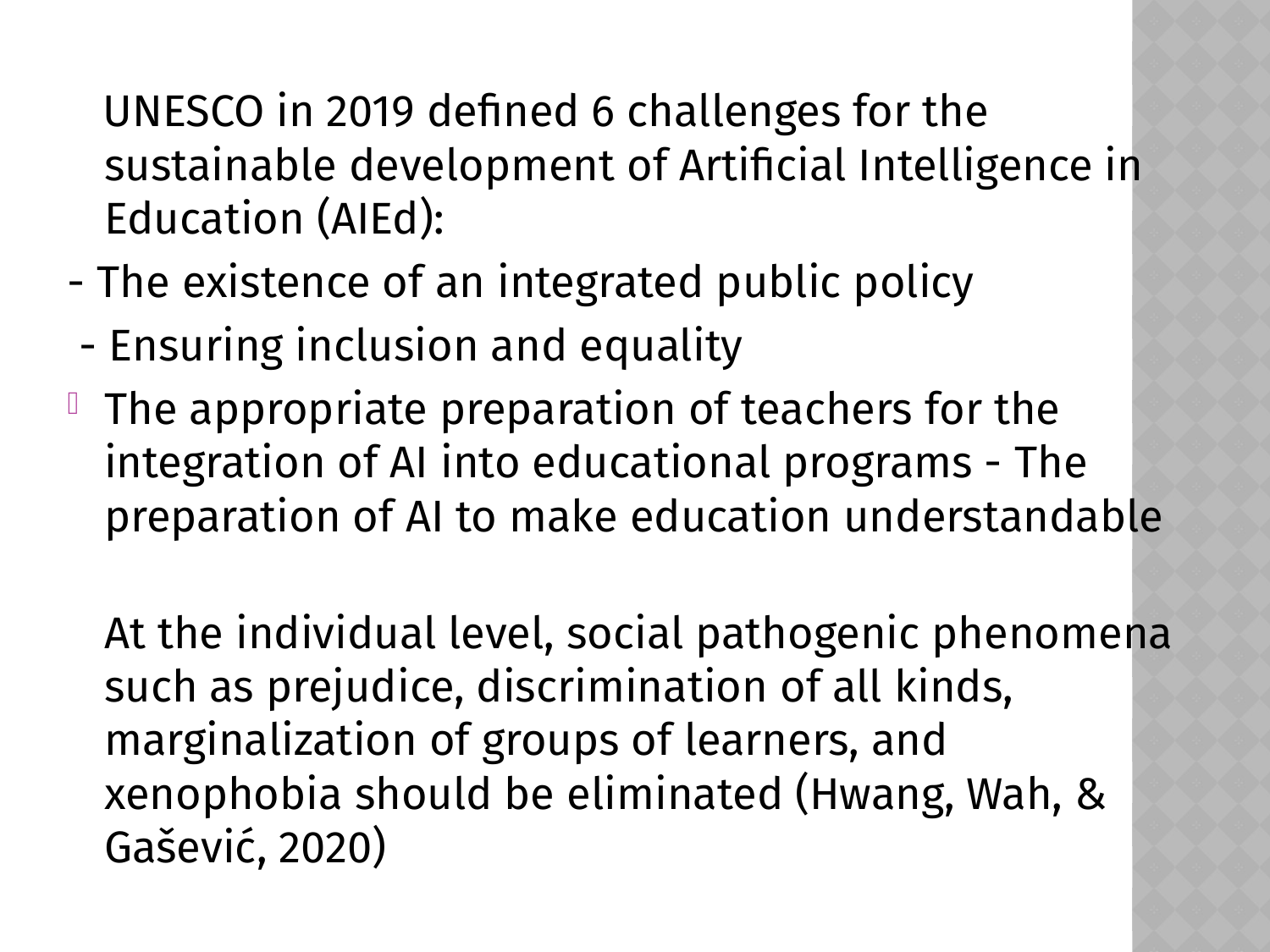

UNESCO in 2019 defined 6 challenges for the sustainable development of Artificial Intelligence in Education (AIEd):
- The existence of an integrated public policy
 - Ensuring inclusion and equality
The appropriate preparation of teachers for the integration of AI into educational programs - The preparation of AI to make education understandable
At the individual level, social pathogenic phenomena such as prejudice, discrimination of all kinds, marginalization of groups of learners, and xenophobia should be eliminated (Hwang, Wah, & Gašević, 2020)